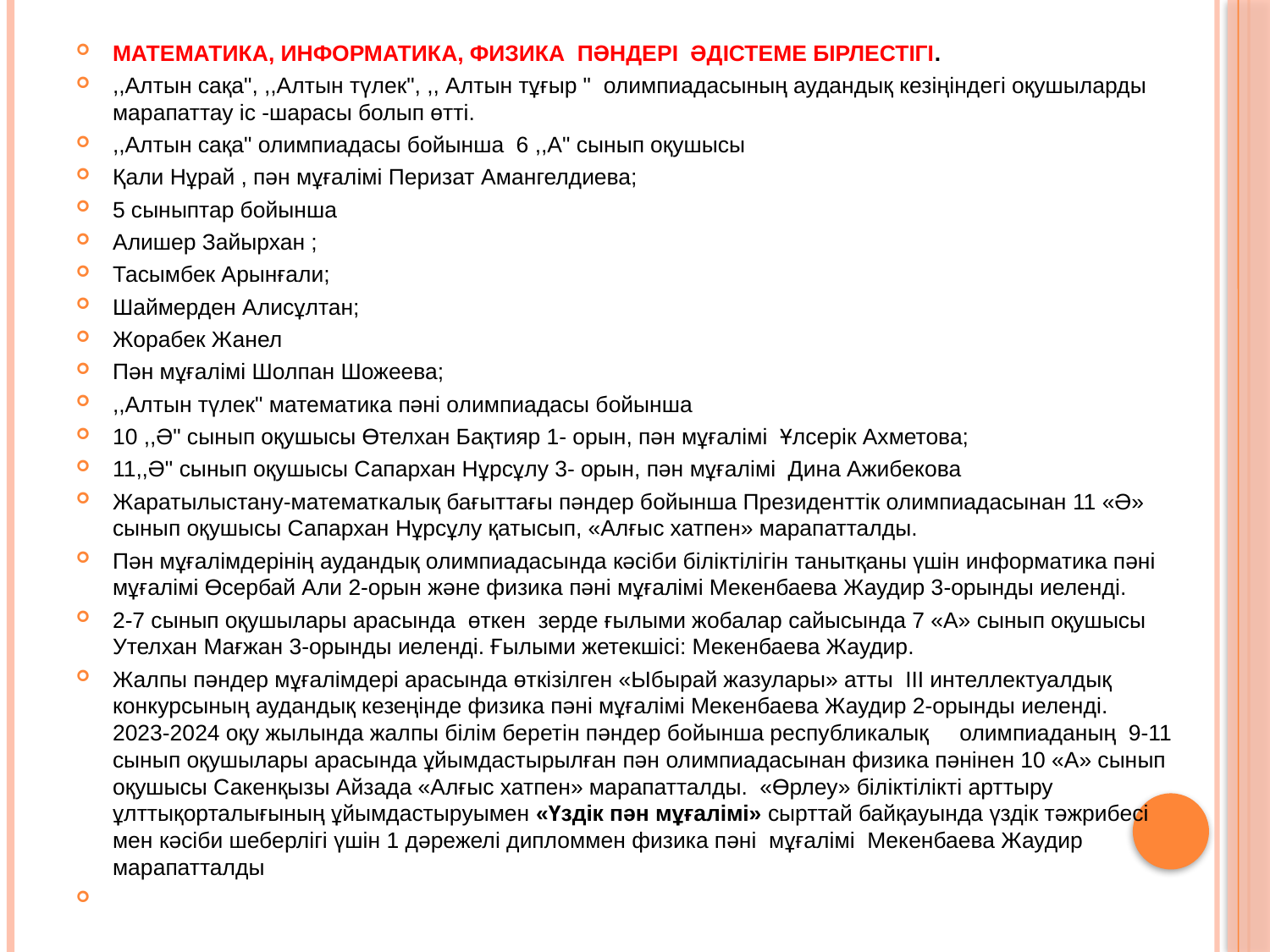

МАТЕМАТИКА, ИНФОРМАТИКА, ФИЗИКА  ПӘНДЕРІ  ӘДІСТЕМЕ БІРЛЕСТІГІ.
,,Алтын сақа", ,,Алтын түлек", ,, Алтын тұғыр "  олимпиадасының аудандық кезіңіндегі оқушыларды марапаттау іс -шарасы болып өтті.
,,Алтын сақа" олимпиадасы бойынша  6 ,,А" сынып оқушысы
Қали Нұрай , пән мұғалімі Перизат Амангелдиева;
5 сыныптар бойынша
Алишер Зайырхан ;
Тасымбек Арынғали;
Шаймерден Алисұлтан;
Жорабек Жанел
Пән мұғалімі Шолпан Шожеева;
,,Алтын түлек" математика пәні олимпиадасы бойынша
10 ,,Ә" сынып оқушысы Өтелхан Бақтияр 1- орын, пән мұғалімі  Ұлсерік Ахметова;
11,,Ә" сынып оқушысы Сапархан Нұрсұлу 3- орын, пән мұғалімі  Дина Ажибекова
Жаратылыстану-математкалық бағыттағы пәндер бойынша Президенттік олимпиадасынан 11 «Ә» сынып оқушысы Сапархан Нұрсұлу қатысып, «Алғыс хатпен» марапатталды.
Пән мұғалімдерінің аудандық олимпиадасында кәсіби біліктілігін танытқаны үшін информатика пәні мұғалімі Өсербай Али 2-орын және физика пәні мұғалімі Мекенбаева Жаудир 3-орынды иеленді.
2-7 сынып оқушылары арасында  өткен  зерде ғылыми жобалар сайысында 7 «А» сынып оқушысы Утелхан Мағжан 3-орынды иеленді. Ғылыми жетекшісі: Мекенбаева Жаудир.
Жалпы пәндер мұғалімдері арасында өткізілген «Ыбырай жазулары» атты  ІІІ интеллектуалдық конкурсының аудандық кезеңінде физика пәні мұғалімі Мекенбаева Жаудир 2-орынды иеленді.    2023-2024 оқу жылында жалпы білім беретін пәндер бойынша республикалық     олимпиаданың  9-11 сынып оқушылары арасында ұйымдастырылған пән олимпиадасынан физика пәнінен 10 «А» сынып оқушысы Сакенқызы Айзада «Алғыс хатпен» марапатталды.  «Өрлеу» біліктілікті арттыру ұлттықорталығының ұйымдастыруымен «Үздік пән мұғалімі» сырттай байқауында үздік тәжрибесі мен кәсіби шеберлігі үшін 1 дәрежелі дипломмен физика пәні  мұғалімі  Мекенбаева Жаудир  марапатталды